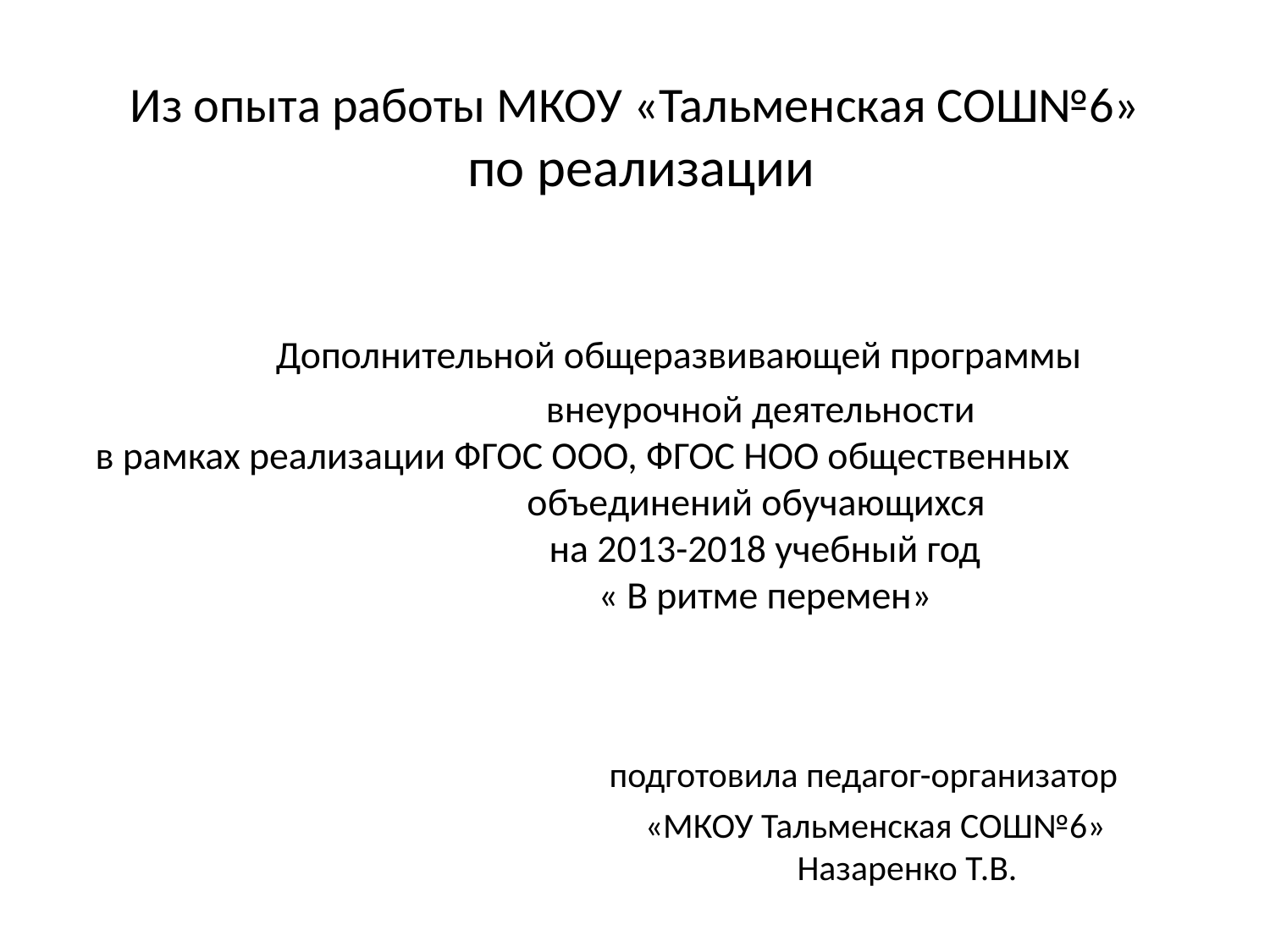

# Из опыта работы МКОУ «Тальменская СОШ№6» по реализации Дополнительной общеразвивающей программы внеурочной деятельности в рамках реализации ФГОС ООО, ФГОС НОО общественных объединений обучающихся на 2013-2018 учебный год « В ритме перемен» подготовила педагог-организатор «МКОУ Тальменская СОШ№6» Назаренко Т.В.